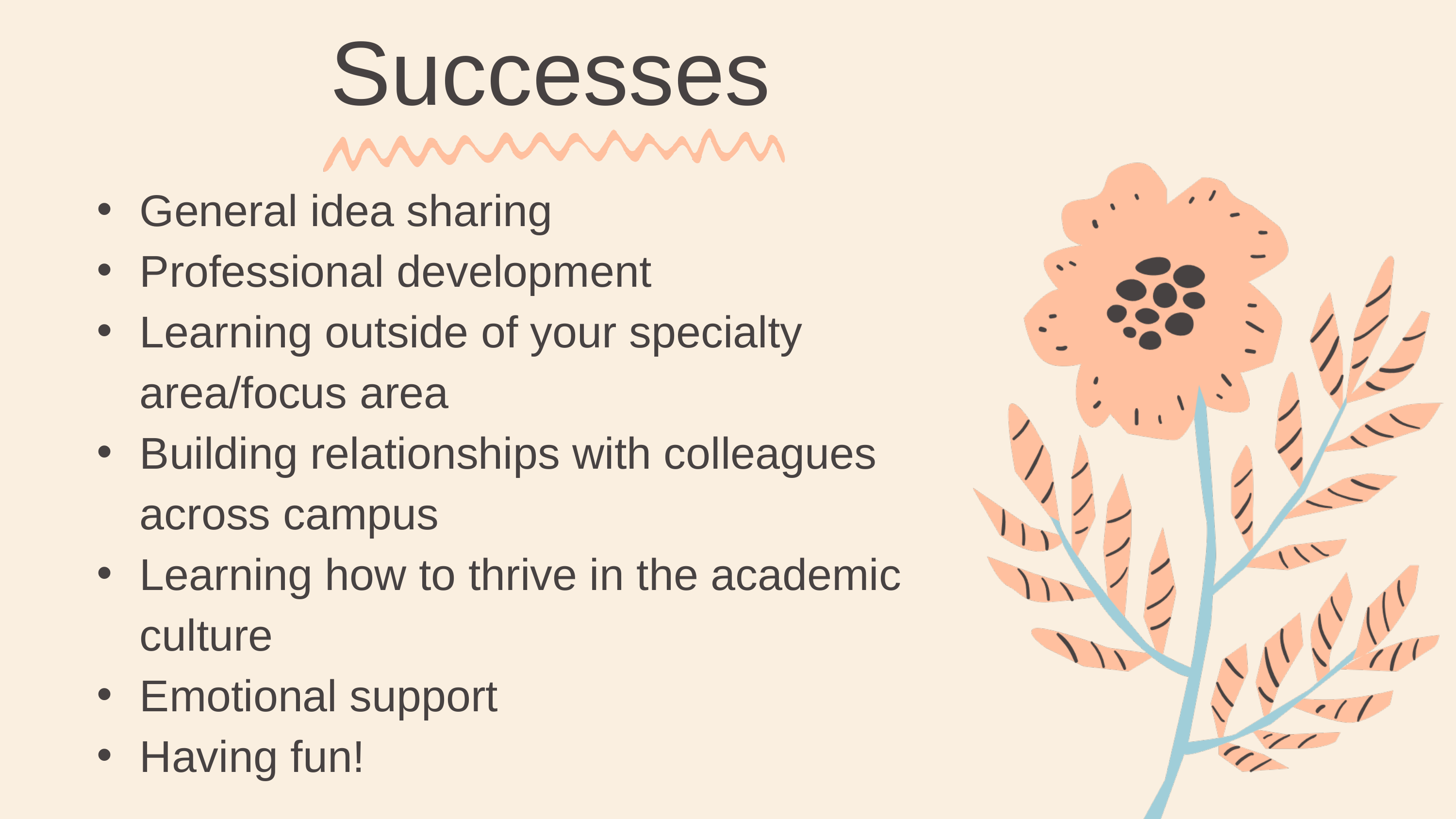

Successes

General idea sharing ​
Professional development​
Learning outside of your specialty area/focus area ​
Building relationships with colleagues across campus ​
Learning how to thrive in the academic culture ​
Emotional support ​
Having fun!